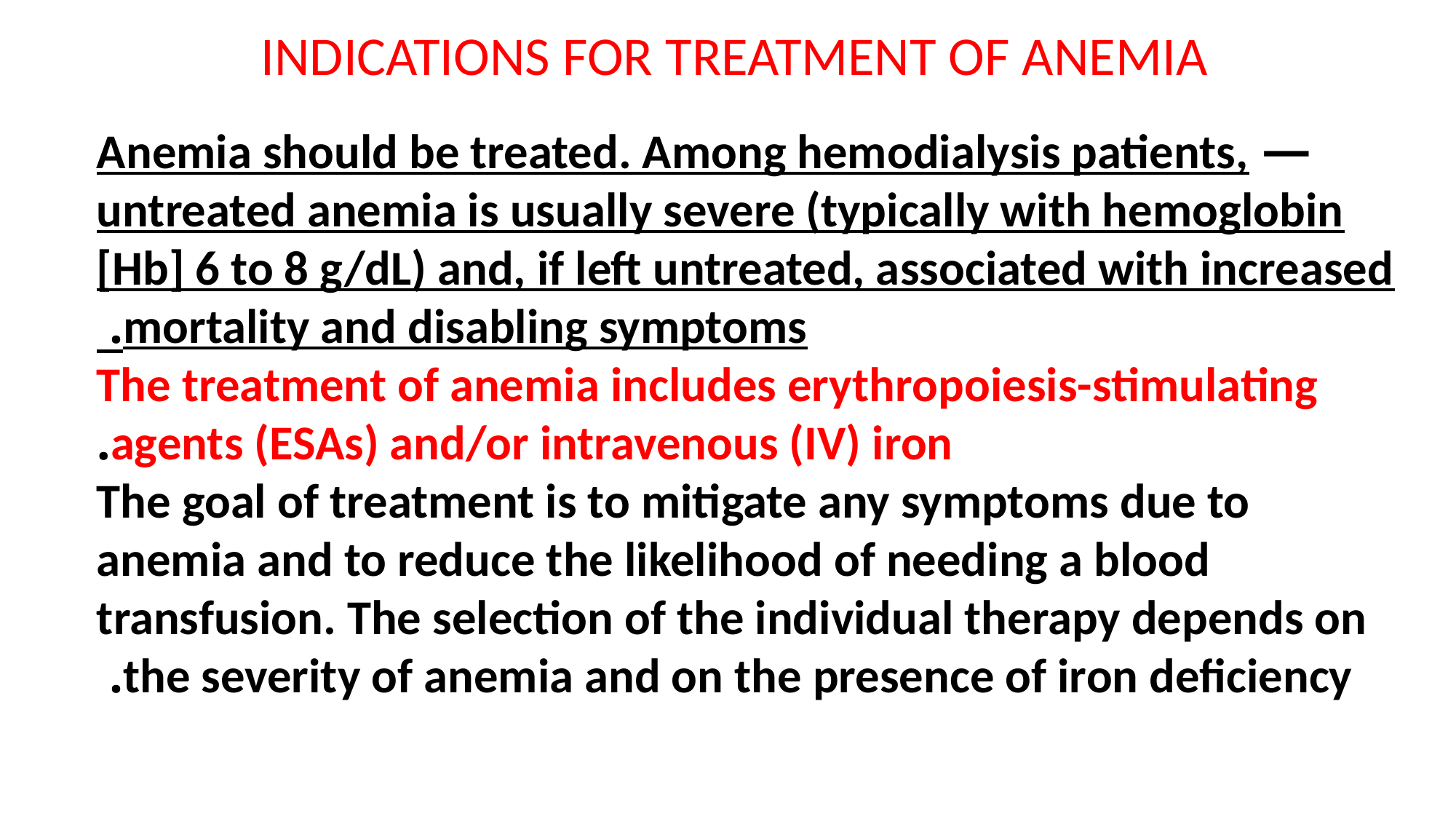

# INDICATIONS FOR TREATMENT OF ANEMIA
— Anemia should be treated. Among hemodialysis patients, untreated anemia is usually severe (typically with hemoglobin [Hb] 6 to 8 g/dL) and, if left untreated, associated with increased mortality and disabling symptoms.
 The treatment of anemia includes erythropoiesis-stimulating agents (ESAs) and/or intravenous (IV) iron.
 The goal of treatment is to mitigate any symptoms due to anemia and to reduce the likelihood of needing a blood transfusion. The selection of the individual therapy depends on the severity of anemia and on the presence of iron deficiency.